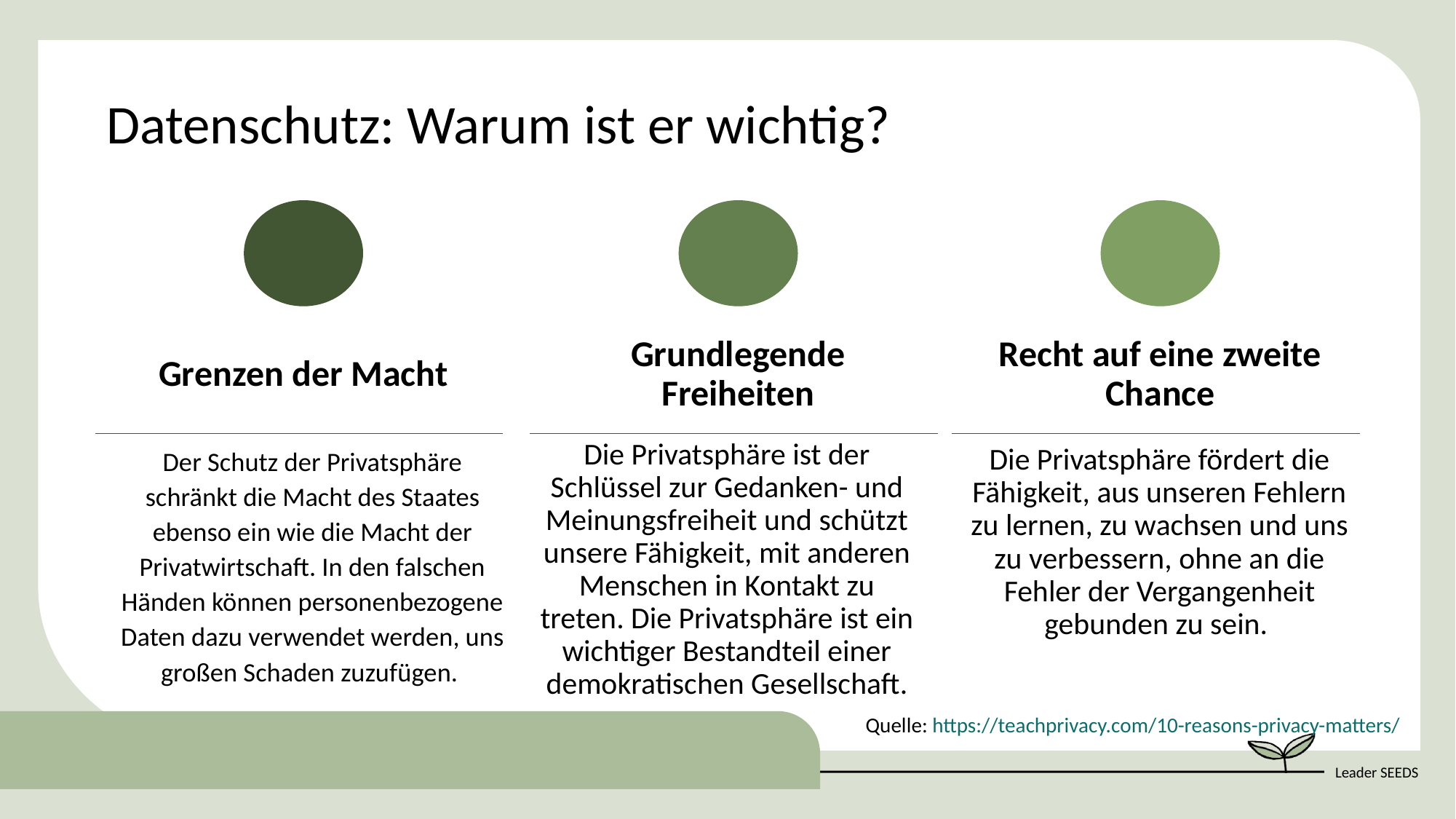

Datenschutz: Warum ist er wichtig?

Grenzen der Macht

Grundlegende Freiheiten

Recht auf eine zweite Chance
Die Privatsphäre ist der Schlüssel zur Gedanken- und Meinungsfreiheit und schützt unsere Fähigkeit, mit anderen Menschen in Kontakt zu treten. Die Privatsphäre ist ein wichtiger Bestandteil einer demokratischen Gesellschaft.
Der Schutz der Privatsphäre schränkt die Macht des Staates ebenso ein wie die Macht der Privatwirtschaft. In den falschen Händen können personenbezogene Daten dazu verwendet werden, uns großen Schaden zuzufügen.

Die Privatsphäre fördert die Fähigkeit, aus unseren Fehlern zu lernen, zu wachsen und uns zu verbessern, ohne an die Fehler der Vergangenheit gebunden zu sein.
Quelle: https://teachprivacy.com/10-reasons-privacy-matters/